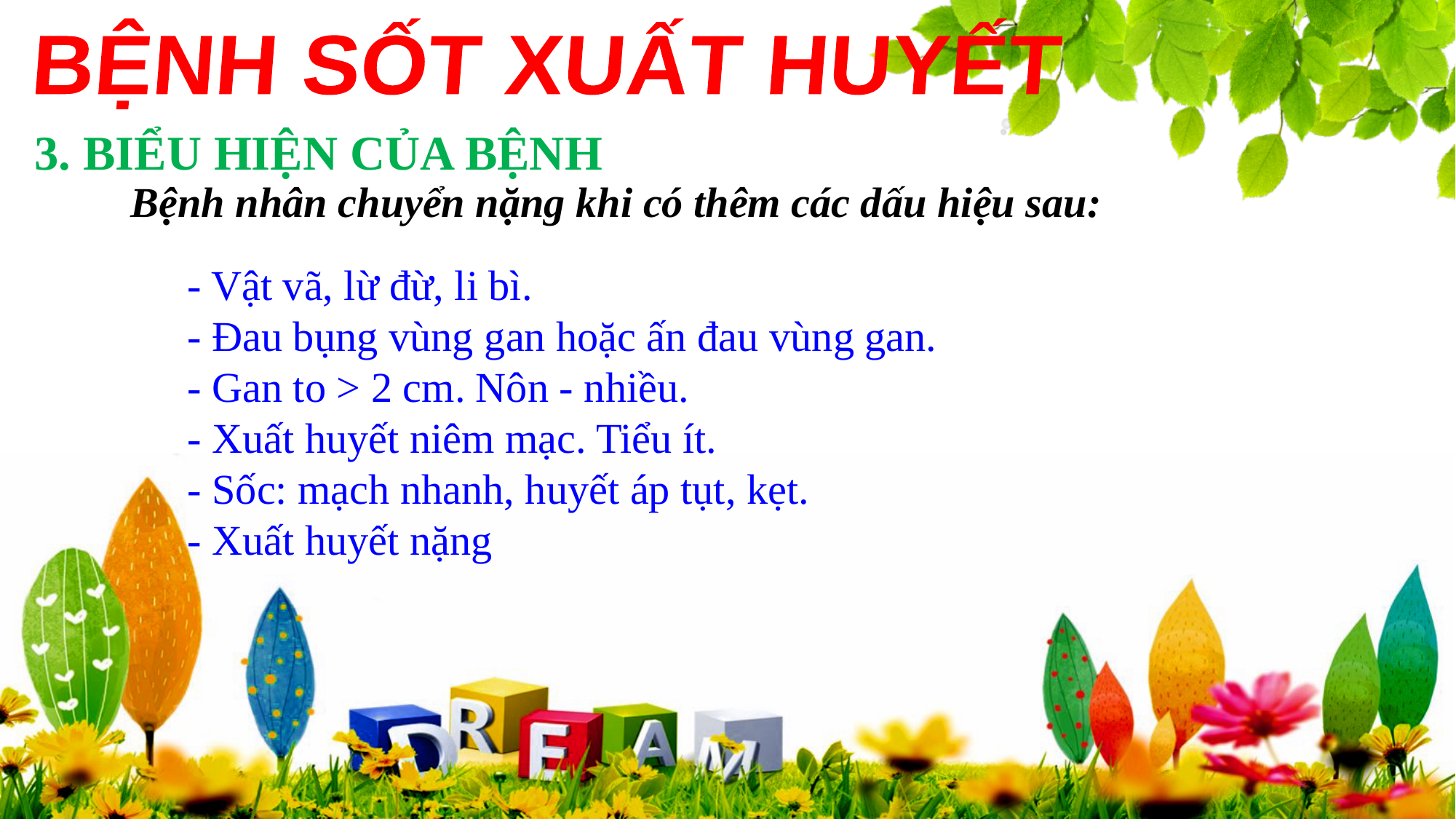

BỆNH SỐT XUẤT HUYẾT
3. BIỂU HIỆN CỦA BỆNH
Bệnh nhân chuyển nặng khi có thêm các dấu hiệu sau:
- Vật vã, lừ đừ, li bì.
- Đau bụng vùng gan hoặc ấn đau vùng gan.
- Gan to > 2 cm. Nôn - nhiều.
- Xuất huyết niêm mạc. Tiểu ít.
- Sốc: mạch nhanh, huyết áp tụt, kẹt.
- Xuất huyết nặng